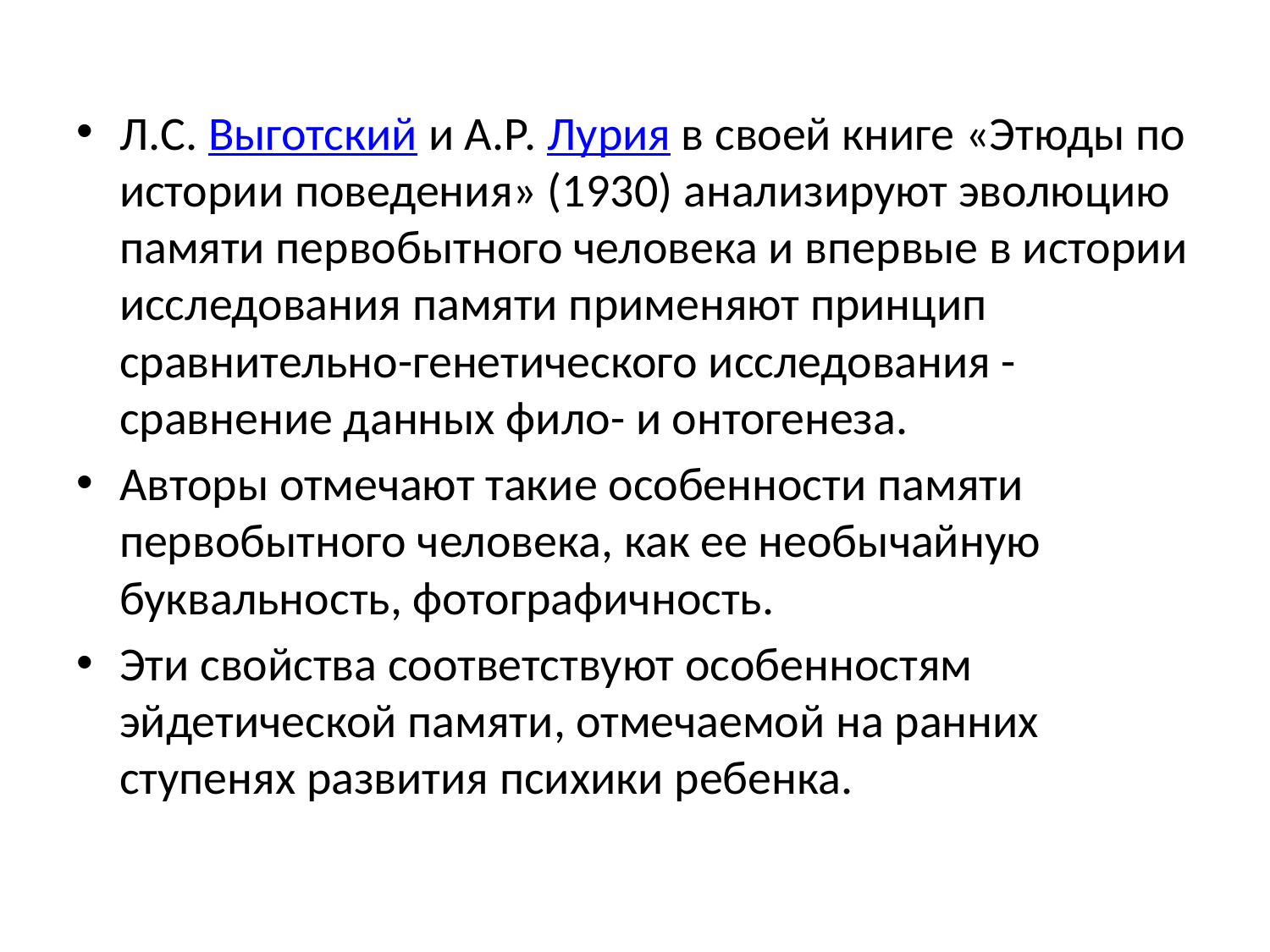

Л.С. Выготский и А.Р. Лурия в своей книге «Этюды по истории поведения» (1930) анализируют эволюцию памяти первобытного человека и впервые в истории исследования памяти применяют принцип сравнительно-генетического исследования - сравнение данных фило- и онтогенеза.
Авторы отмечают такие особенности памяти первобытного человека, как ее необычайную буквальность, фотографичность.
Эти свойства соответствуют особенностям эйдетической памяти, отмечаемой на ранних ступенях развития психики ребенка.